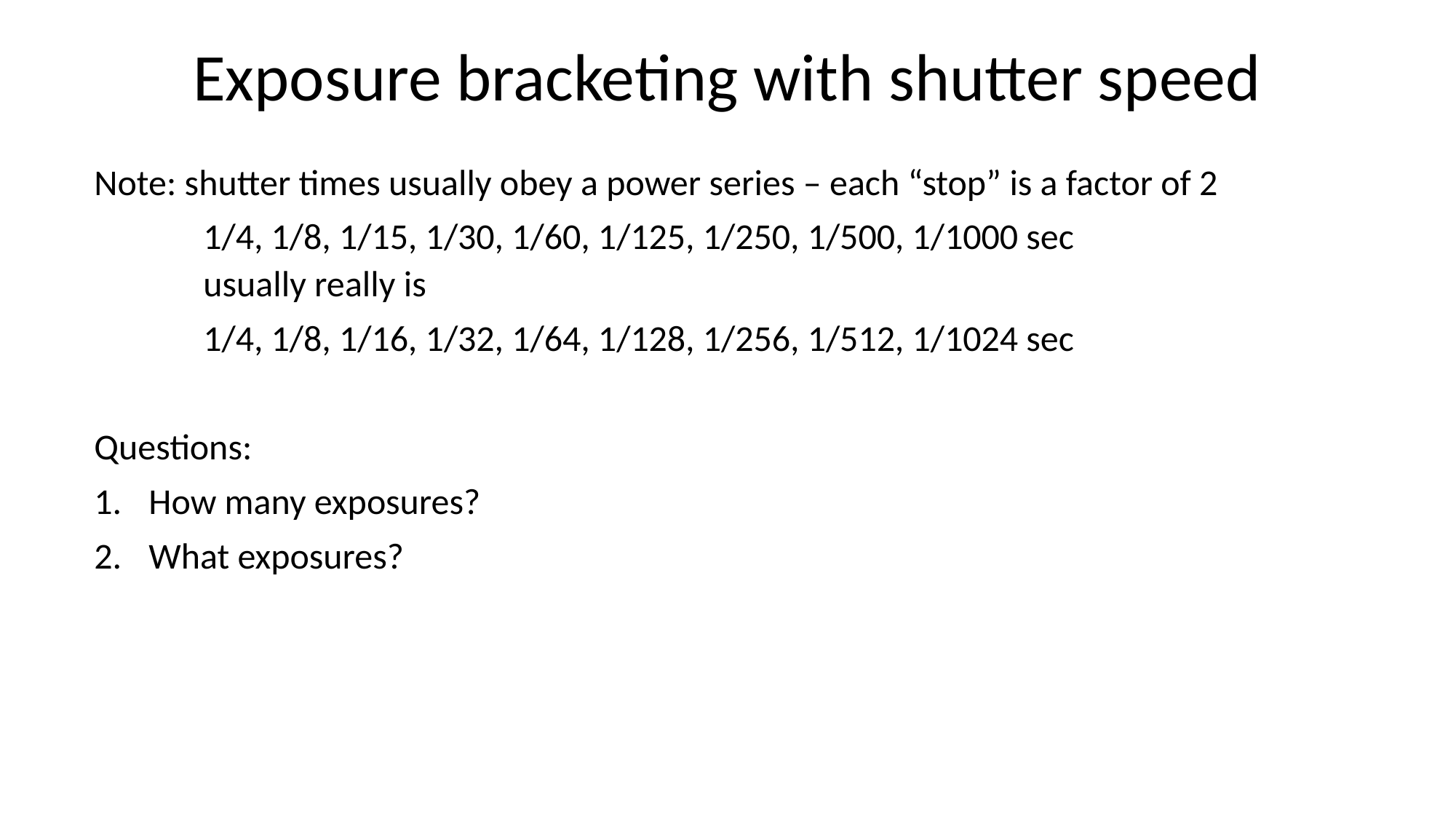

# Exposure bracketing with shutter speed
Note: shutter times usually obey a power series – each “stop” is a factor of 2
	1/4, 1/8, 1/15, 1/30, 1/60, 1/125, 1/250, 1/500, 1/1000 sec
usually really is
	1/4, 1/8, 1/16, 1/32, 1/64, 1/128, 1/256, 1/512, 1/1024 sec

Questions:
How many exposures?
What exposures?